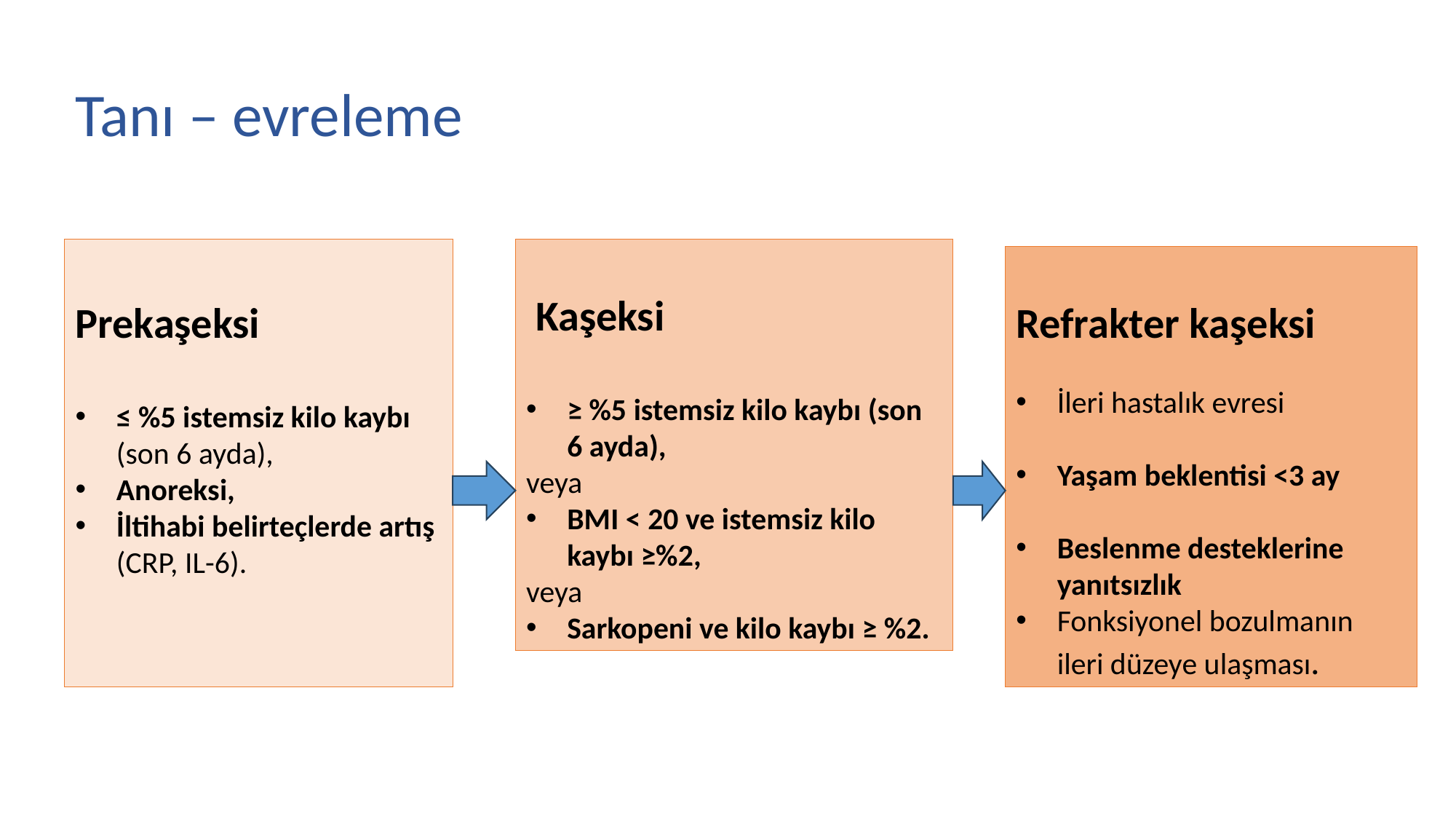

# Tanı – evreleme

Prekaşeksi

≤ %5 istemsiz kilo kaybı (son 6 ayda),
Anoreksi,
İltihabi belirteçlerde artış (CRP, IL-6).

 Kaşeksi

≥ %5 istemsiz kilo kaybı (son 6 ayda),
veya
BMI < 20 ve istemsiz kilo kaybı ≥%2,
veya
Sarkopeni ve kilo kaybı ≥ %2.

Refrakter kaşeksi

İleri hastalık evresi

Yaşam beklentisi <3 ay

Beslenme desteklerine yanıtsızlık
Fonksiyonel bozulmanın ileri düzeye ulaşması.